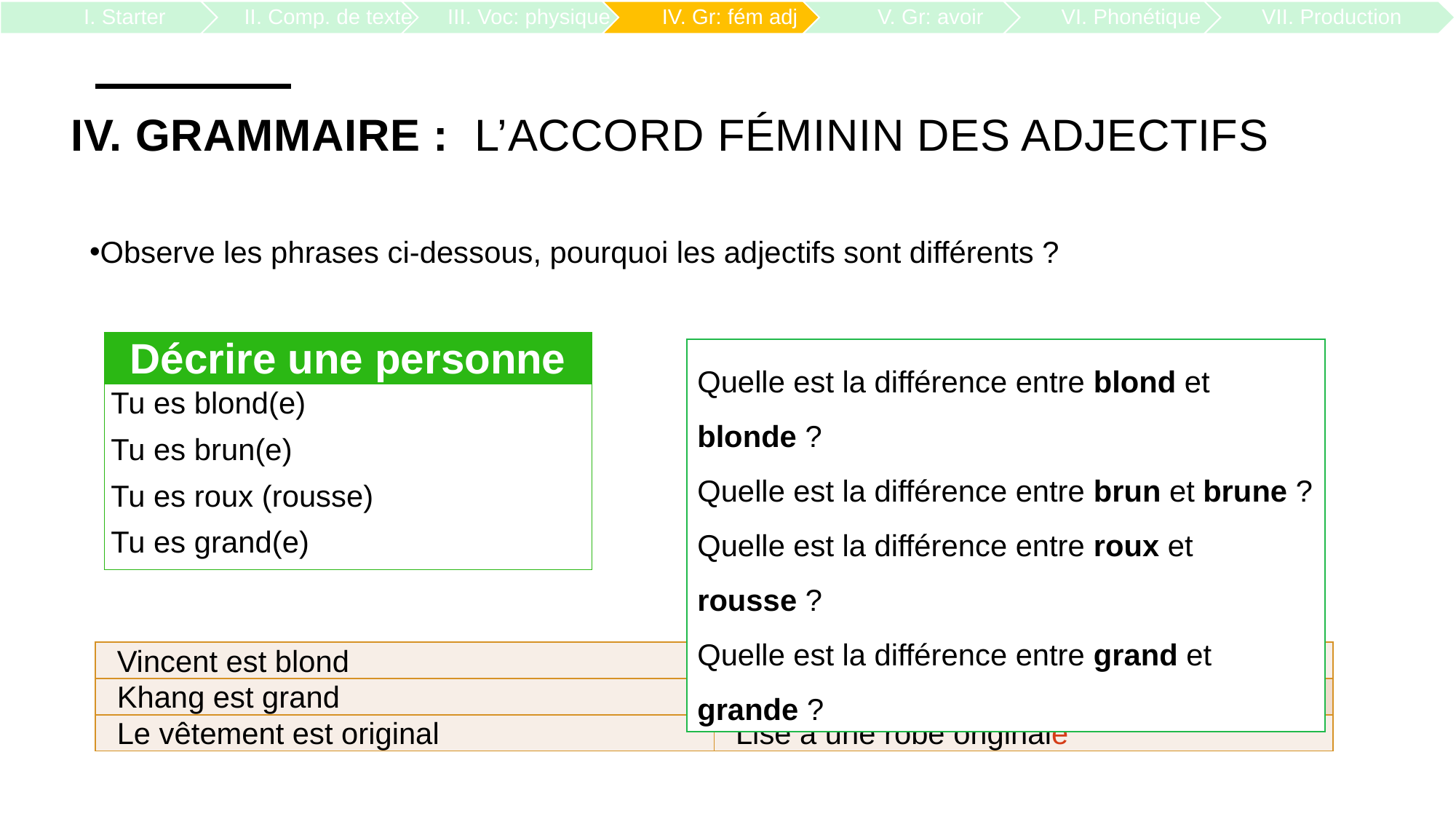

I. Starter
II. Comp. de texte
III. Voc: physique
IV. Gr: fém adj
V. Gr: avoir
VI. Phonétique
VII. Production
# IV. Grammaire :  L’accord féminin des adjectifs
Observe les phrases ci-dessous, pourquoi les adjectifs sont différents ?
| Décrire une personne |
| --- |
| Tu es blond(e) |
| Tu es brun(e) |
| Tu es roux (rousse) |
| Tu es grand(e) |
Quelle est la différence entre blond et blonde ?
Quelle est la différence entre brun et brune ?
Quelle est la différence entre roux et rousse ?
Quelle est la différence entre grand et grande ?
| Vincent est blond | Sophie est blonde |
| --- | --- |
| Khang est grand | Yen est grande |
| Le vêtement est original | Lise a une robe originale |